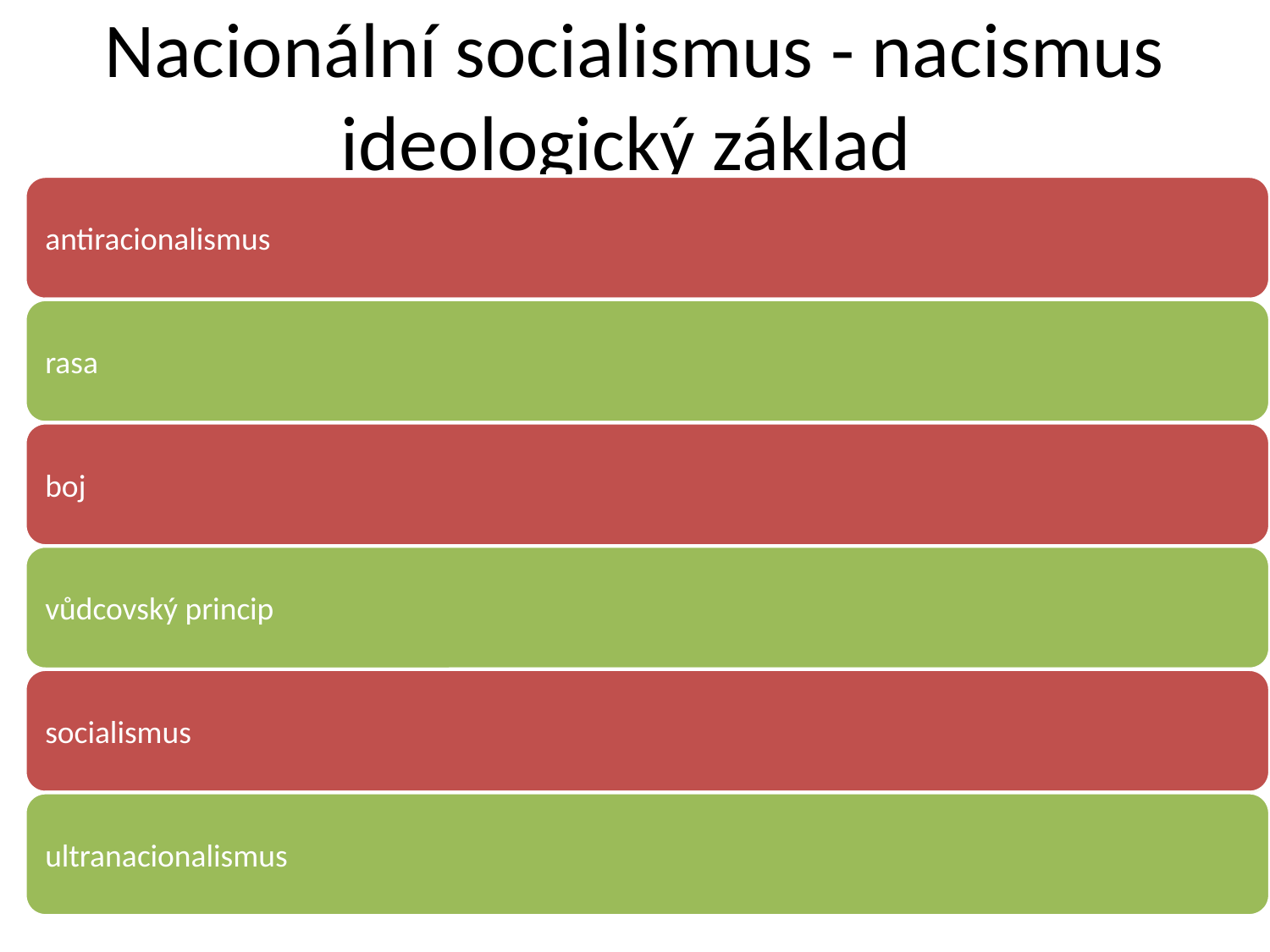

# Nacionální socialismus - nacismus ideologický základ
antiracionalismus
boj
vůdcovský princip
socialismus
ultranacionalismus
rasa